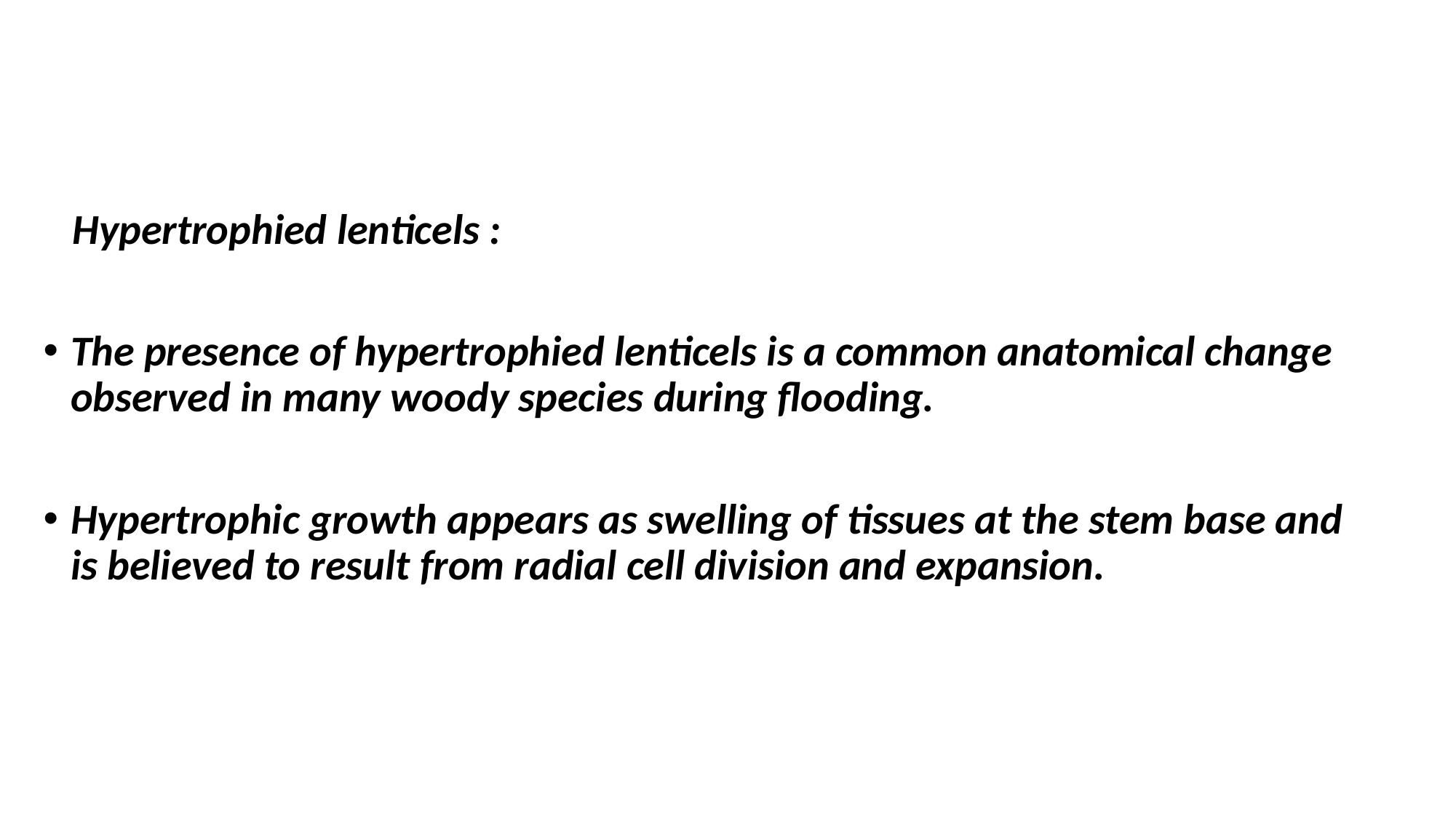

#
   Hypertrophied lenticels :

The presence of hypertrophied lenticels is a common anatomical change observed in many woody species during flooding.

Hypertrophic growth appears as swelling of tissues at the stem base and is believed to result from radial cell division and expansion.